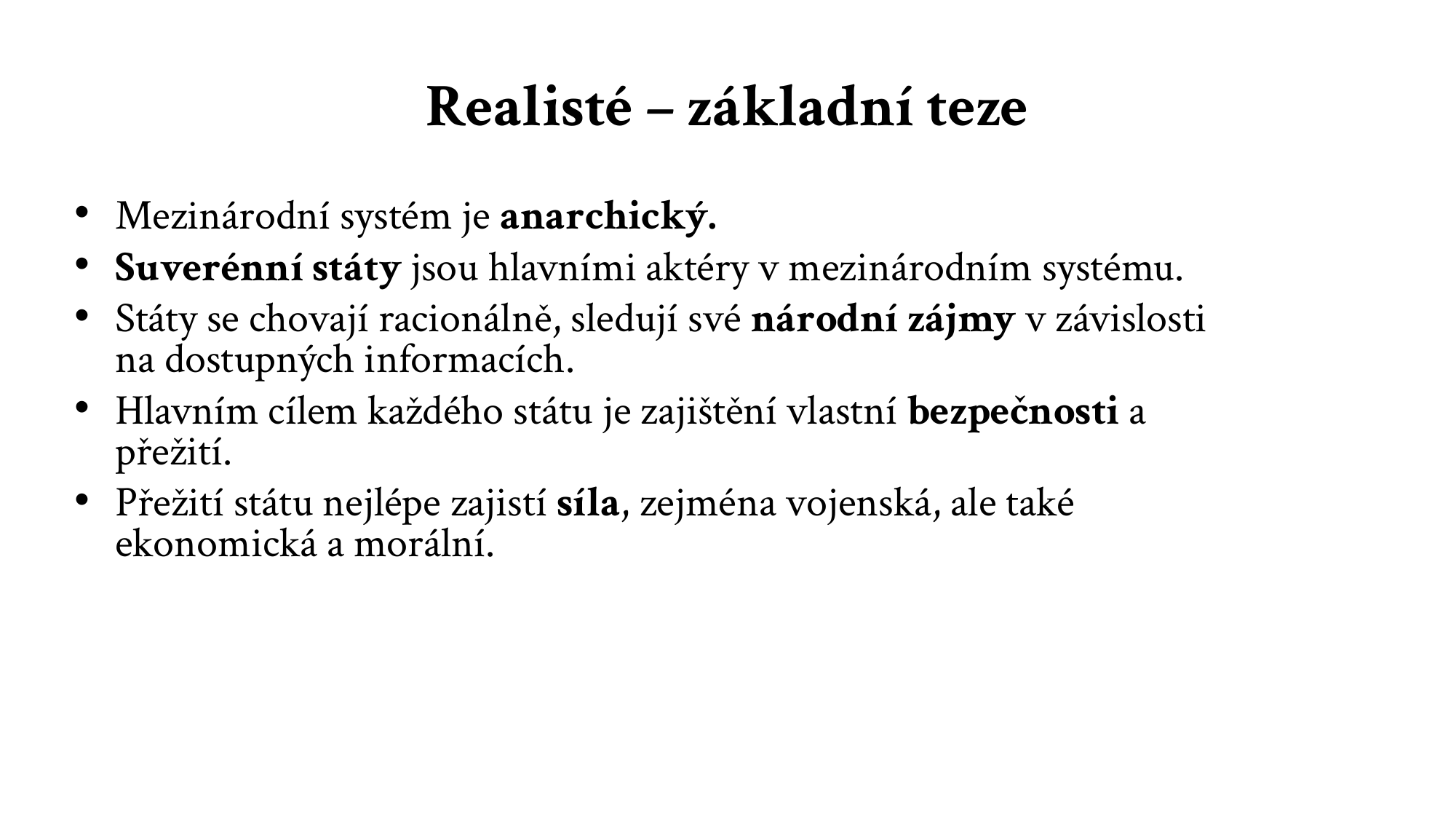

Realisté – základní teze
Mezinárodní systém je anarchický.
Suverénní státy jsou hlavními aktéry v mezinárodním systému.
Státy se chovají racionálně, sledují své národní zájmy v závislosti na dostupných informacích.
Hlavním cílem každého státu je zajištění vlastní bezpečnosti a přežití.
Přežití státu nejlépe zajistí síla, zejména vojenská, ale také ekonomická a morální.